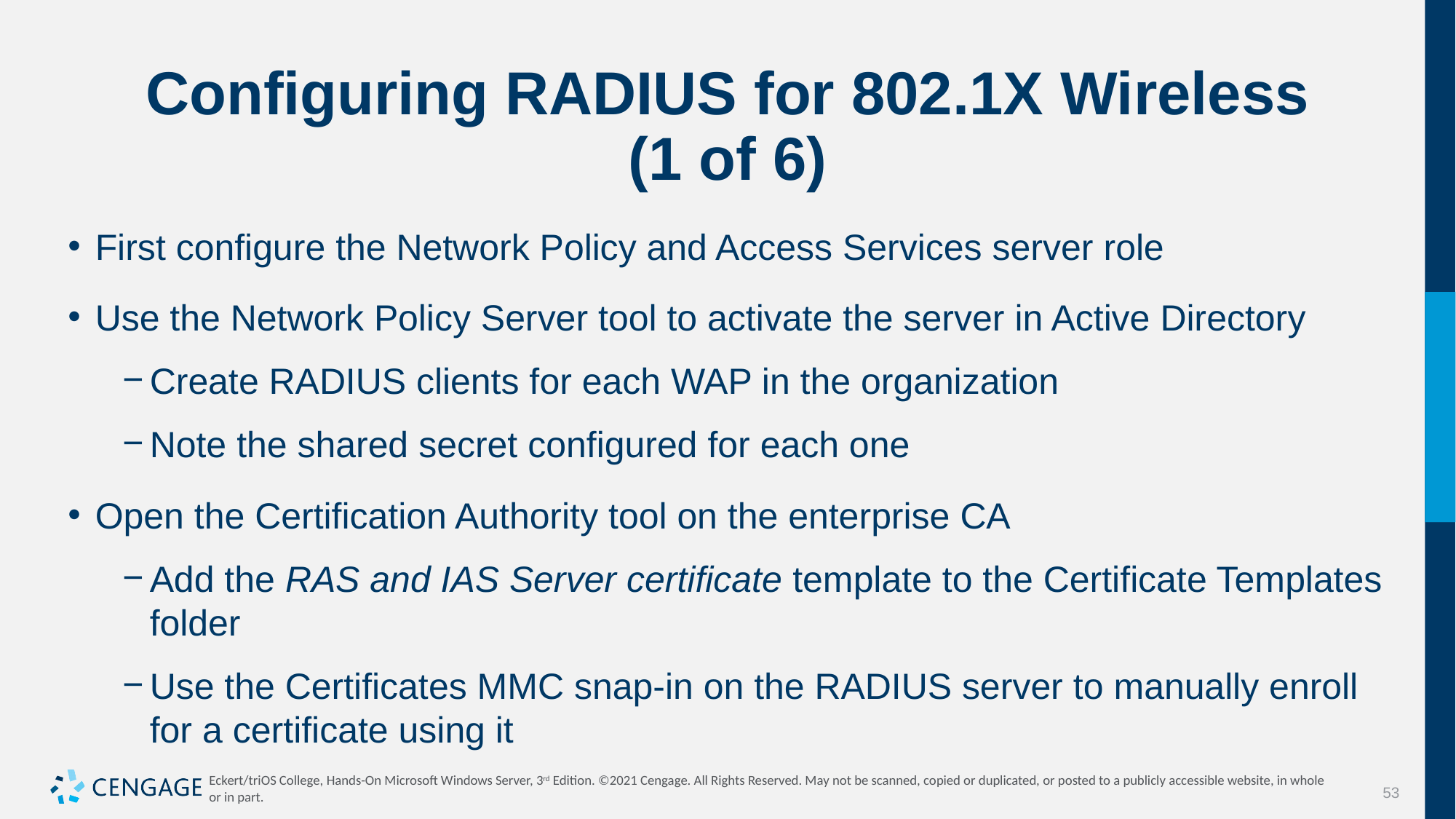

# Configuring RADIUS for 802.1X Wireless (1 of 6)
First configure the Network Policy and Access Services server role
Use the Network Policy Server tool to activate the server in Active Directory
Create RADIUS clients for each WAP in the organization
Note the shared secret configured for each one
Open the Certification Authority tool on the enterprise CA
Add the RAS and IAS Server certificate template to the Certificate Templates folder
Use the Certificates MMC snap-in on the RADIUS server to manually enroll for a certificate using it